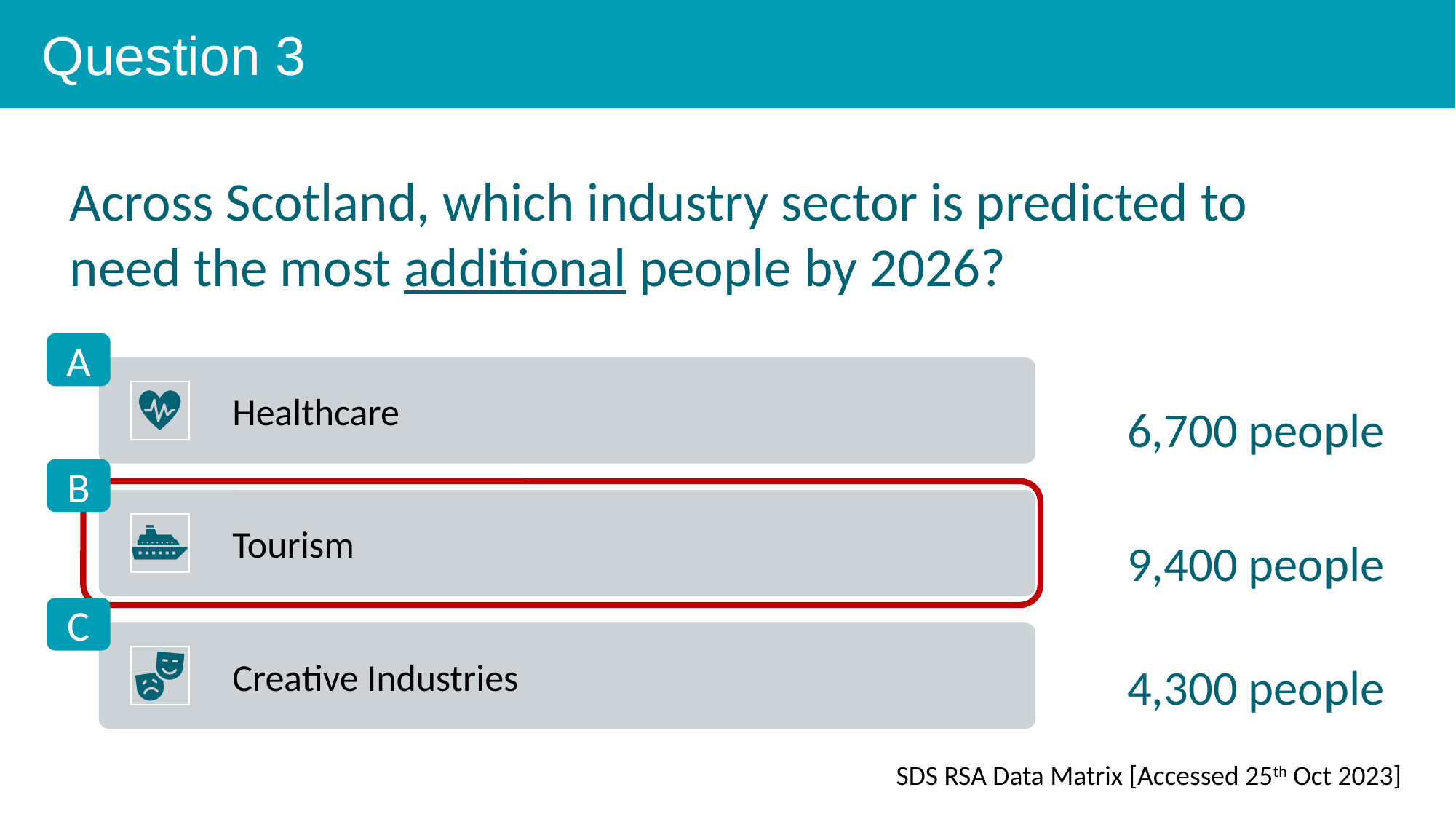

Question 3
Across Scotland, which industry sector is predicted to need the most additional people by 2026?
A
Healthcare
Tourism
Creative Industries
6,700 people
B

9,400 people
C
4,300 people
SDS RSA Data Matrix [Accessed 25th Oct 2023]